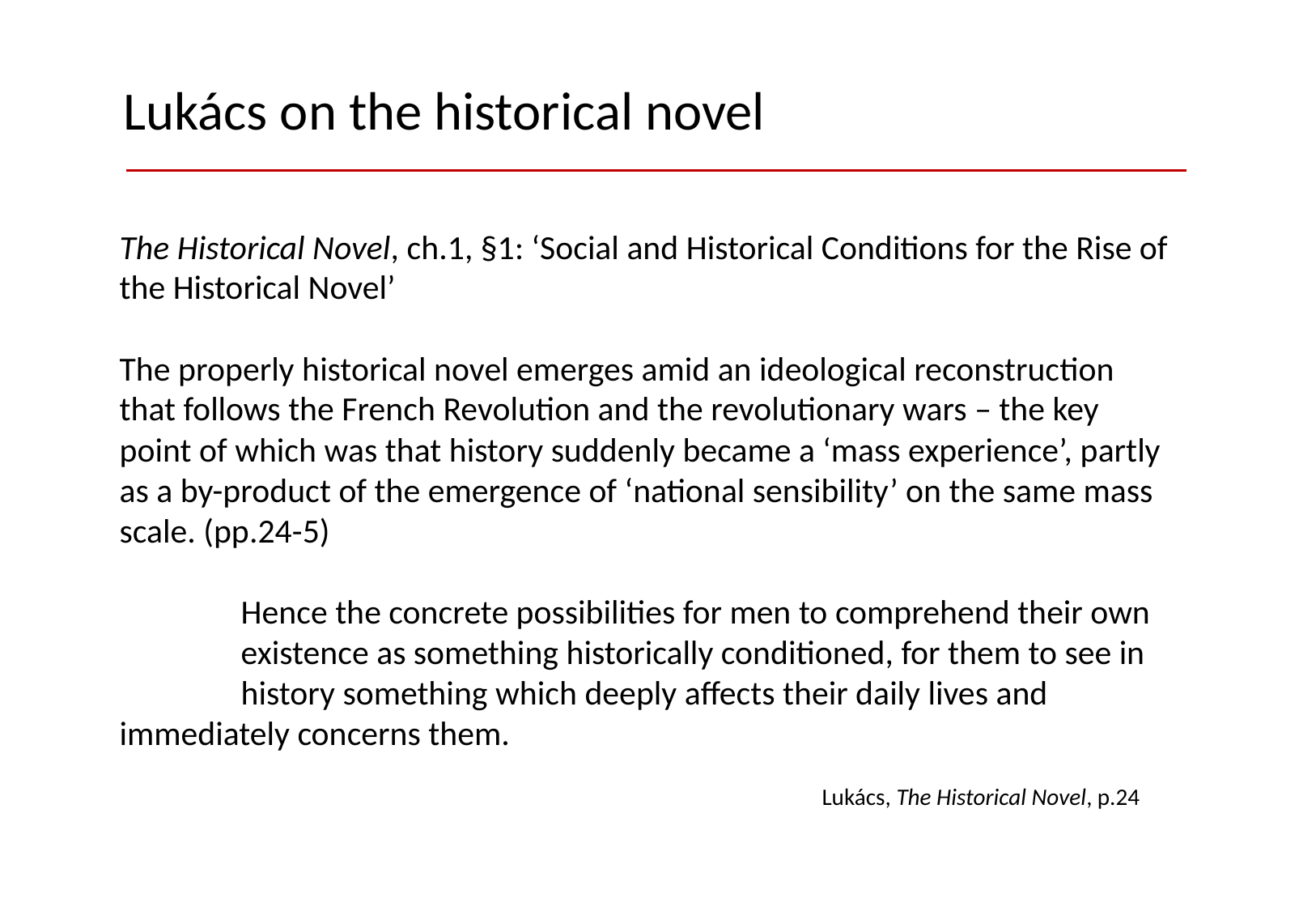

# Lukács on the historical novel
The Historical Novel, ch.1, §1: ‘Social and Historical Conditions for the Rise of the Historical Novel’

The properly historical novel emerges amid an ideological reconstruction that follows the French Revolution and the revolutionary wars – the key point of which was that history suddenly became a ‘mass experience’, partly as a by-product of the emergence of ‘national sensibility’ on the same mass scale. (pp.24-5)

	Hence the concrete possibilities for men to comprehend their own 	existence as something historically conditioned, for them to see in 	history something which deeply affects their daily lives and 	immediately concerns them.

Lukács, The Historical Novel, p.24